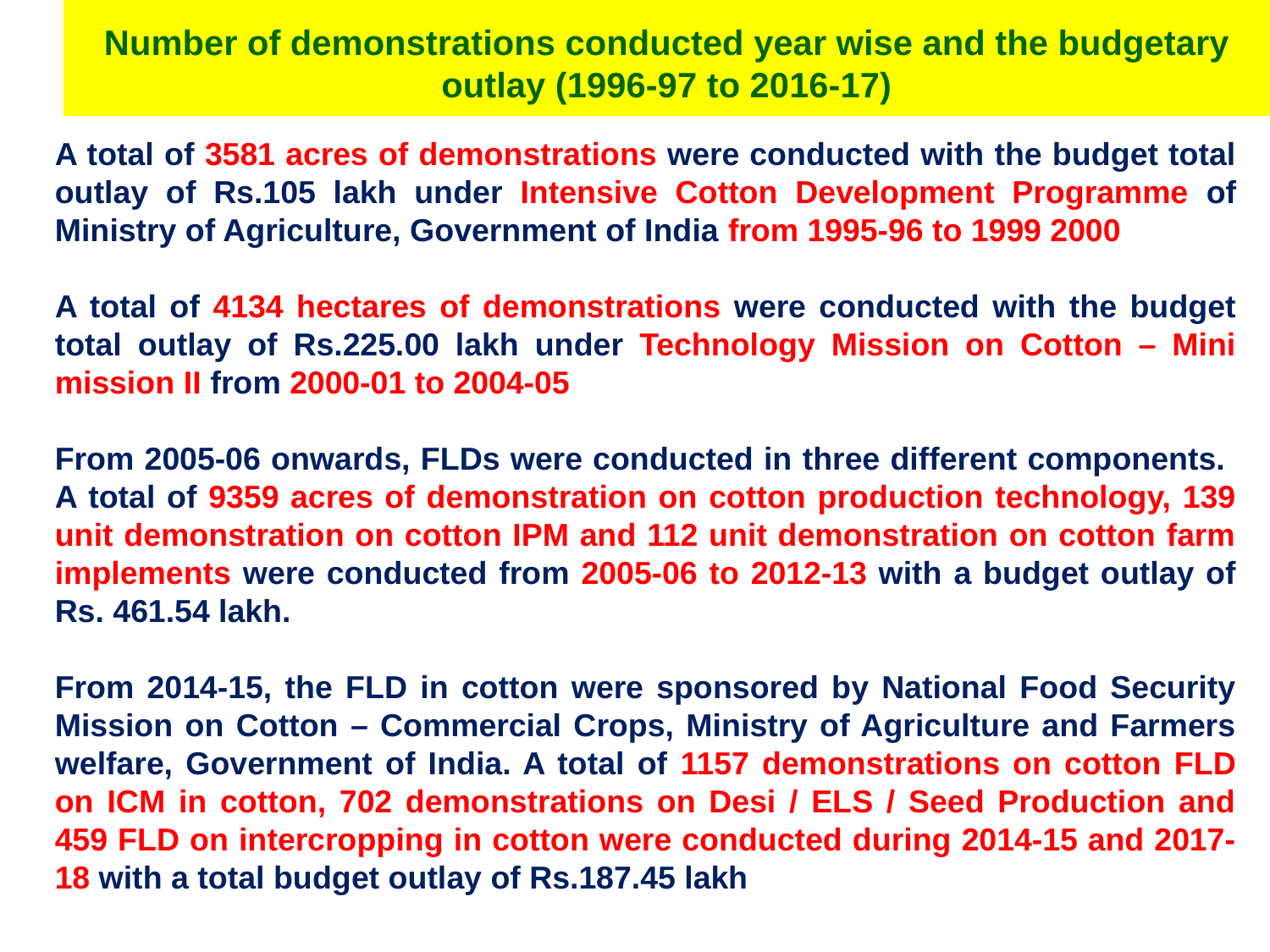

# Number of demonstrations conducted year wise and the budgetary outlay (1996-97 to 2016-17)
A total of 3581 acres of demonstrations were conducted with the budget total outlay of Rs.105 lakh under Intensive Cotton Development Programme of Ministry of Agriculture, Government of India from 1995-96 to 1999 2000

A total of 4134 hectares of demonstrations were conducted with the budget total outlay of Rs.225.00 lakh under Technology Mission on Cotton – Mini mission II from 2000-01 to 2004-05

From 2005-06 onwards, FLDs were conducted in three different components.  A total of 9359 acres of demonstration on cotton production technology, 139 unit demonstration on cotton IPM and 112 unit demonstration on cotton farm implements were conducted from 2005-06 to 2012-13 with a budget outlay of Rs. 461.54 lakh.

From 2014-15, the FLD in cotton were sponsored by National Food Security Mission on Cotton – Commercial Crops, Ministry of Agriculture and Farmers welfare, Government of India. A total of 1157 demonstrations on cotton FLD on ICM in cotton, 702 demonstrations on Desi / ELS / Seed Production and 459 FLD on intercropping in cotton were conducted during 2014-15 and 2017-18 with a total budget outlay of Rs.187.45 lakh